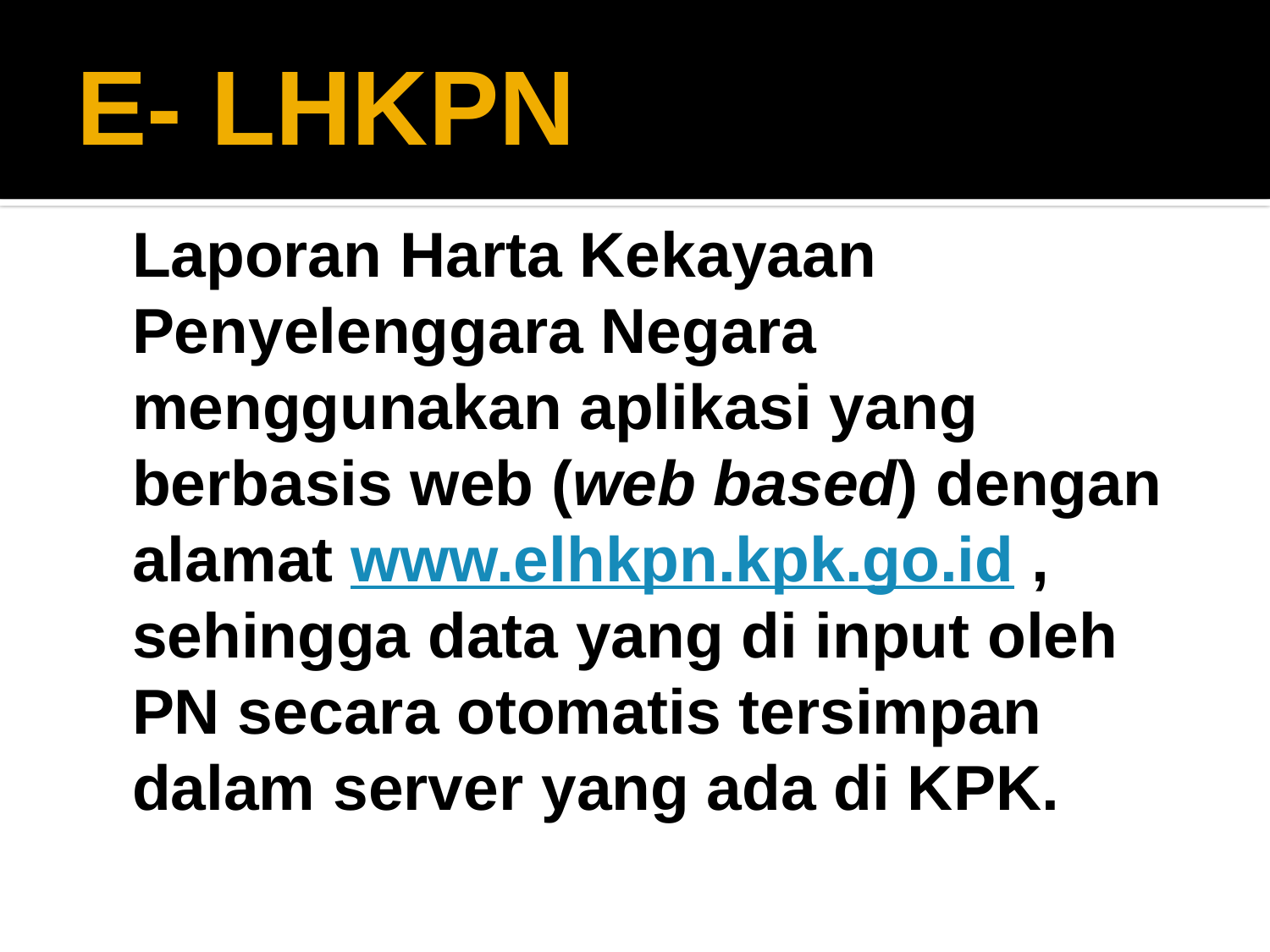

# E- LHKPN
	Laporan Harta Kekayaan Penyelenggara Negara menggunakan aplikasi yang berbasis web (web based) dengan alamat www.elhkpn.kpk.go.id , sehingga data yang di input oleh PN secara otomatis tersimpan dalam server yang ada di KPK.